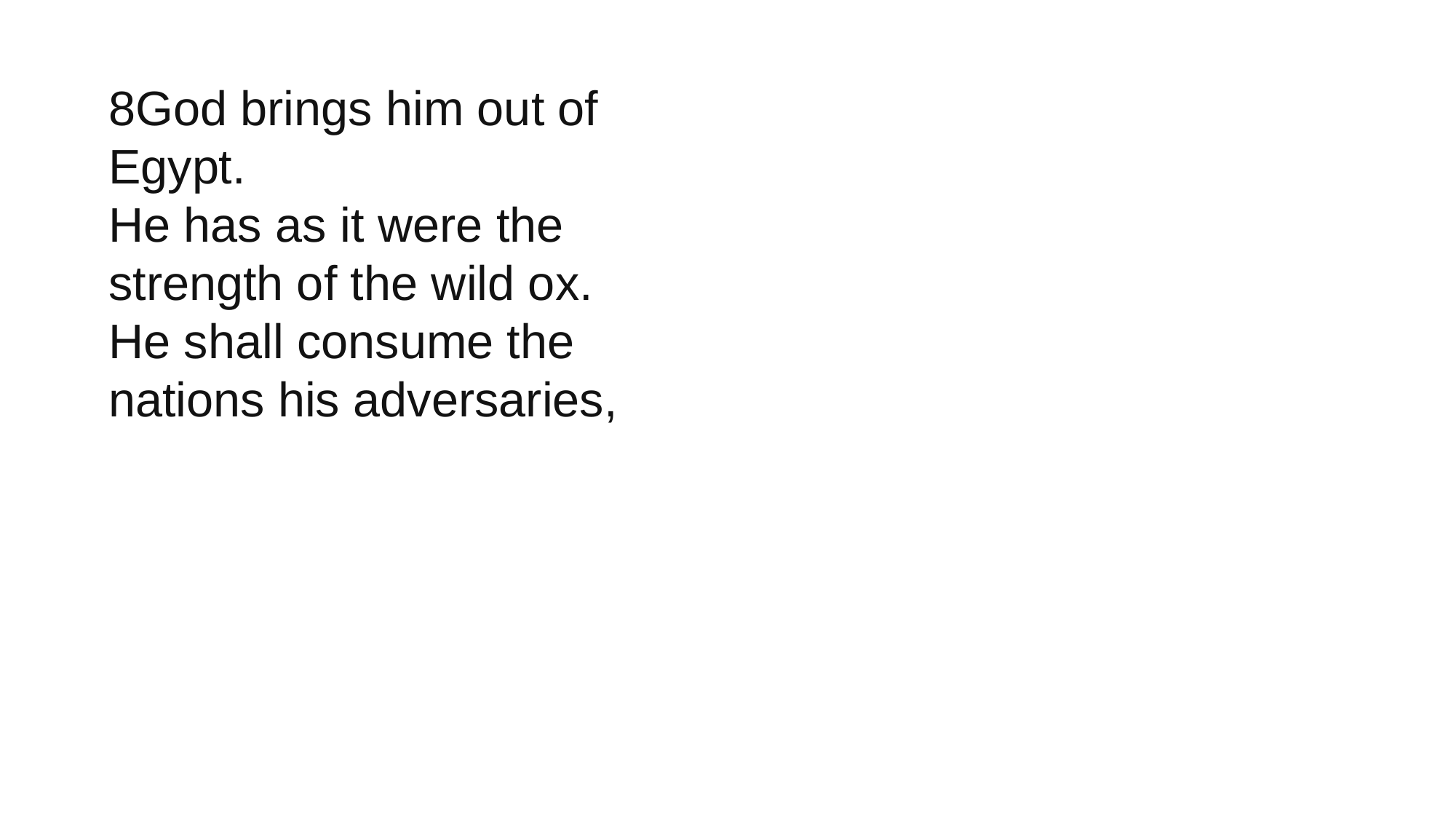

1 Samuel
8God brings him out of Egypt.
He has as it were the strength of the wild ox.
He shall consume the nations his adversaries,